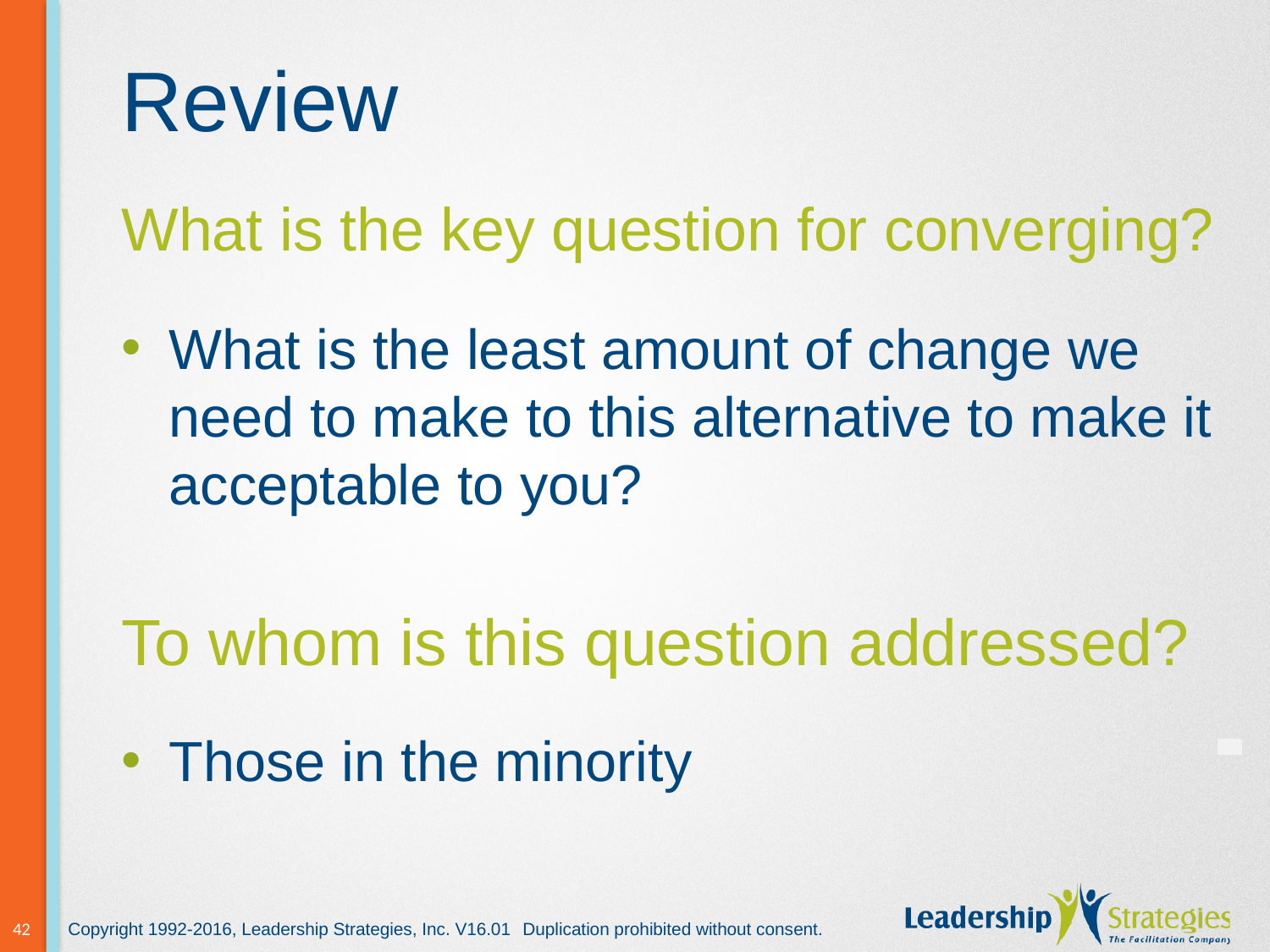

# Review
What is the key question for converging?
What is the least amount of change we need to make to this alternative to make it acceptable to you?
To whom is this question addressed?
-
Those in the minority
42